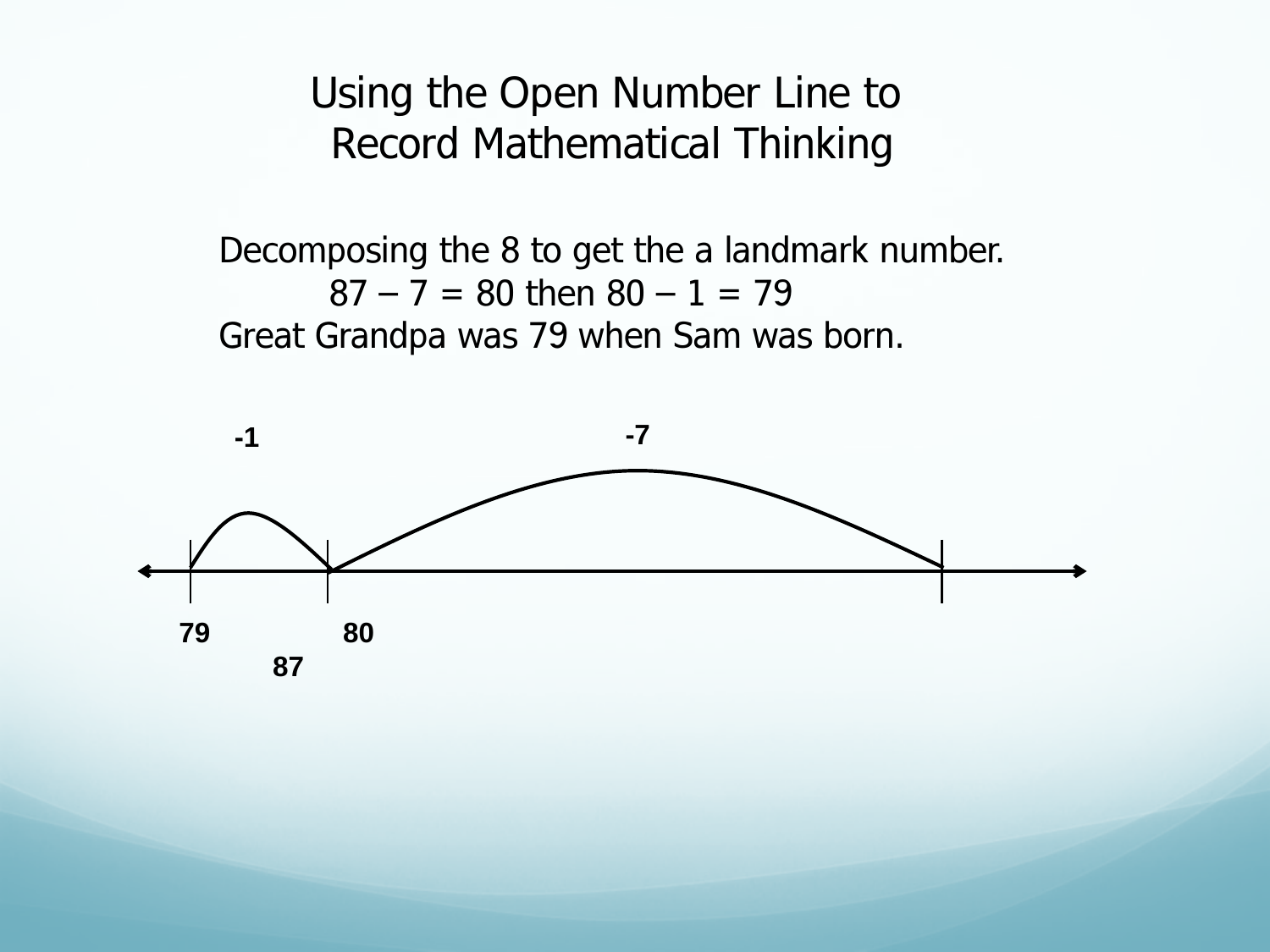

Using the Open Number Line to
Record Mathematical Thinking
Decomposing the 8 to get the a landmark number.
          87 – 7 = 80 then 80 – 1 = 79
Great Grandpa was 79 when Sam was born.
-7
    -1

 79                 80                                                                                            87